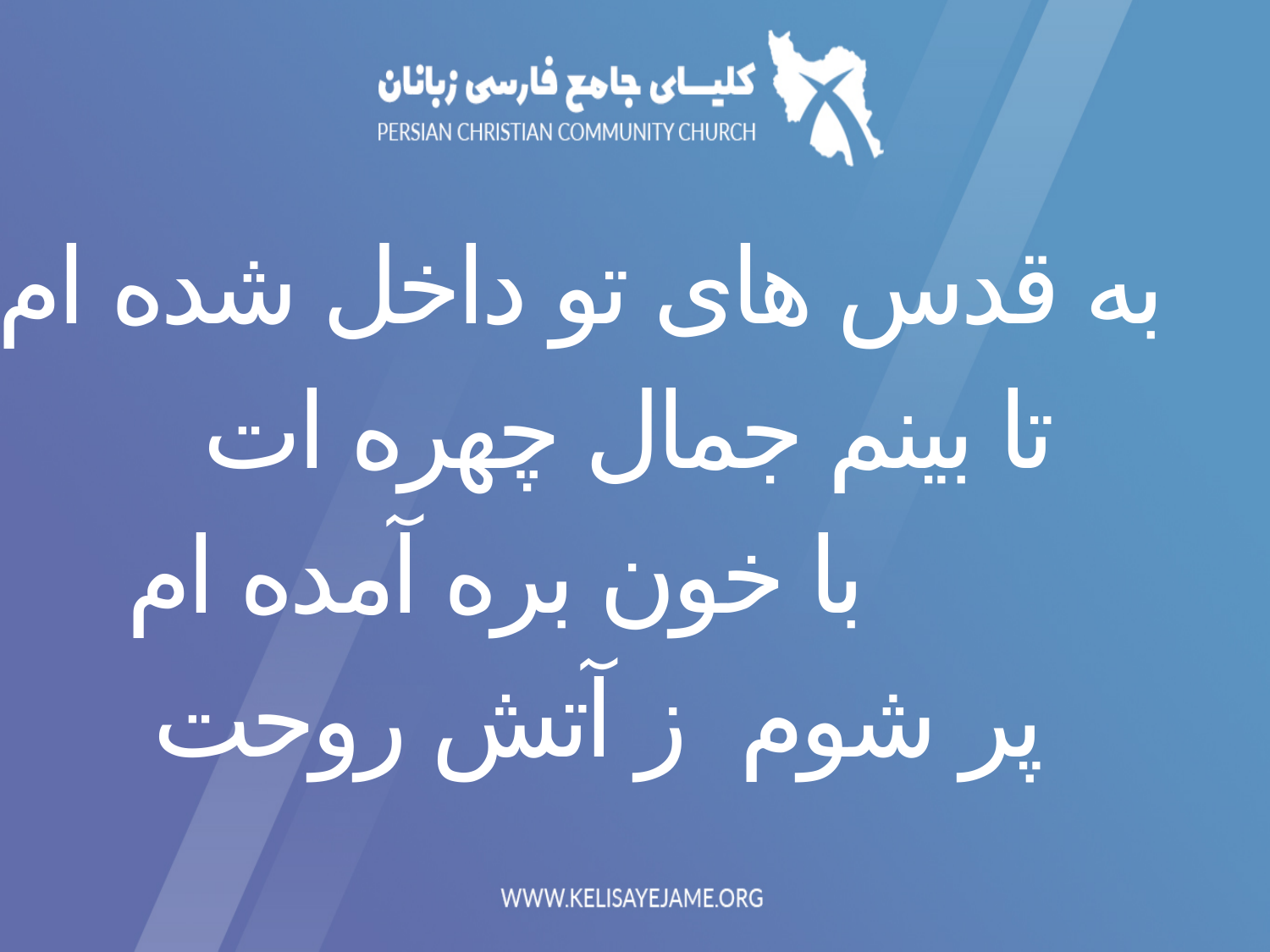

به قدس های تو داخل شده ام
  تا بینم جمال چهره ات
با خون بره آمده ام
پر شوم  ز آتش روحت